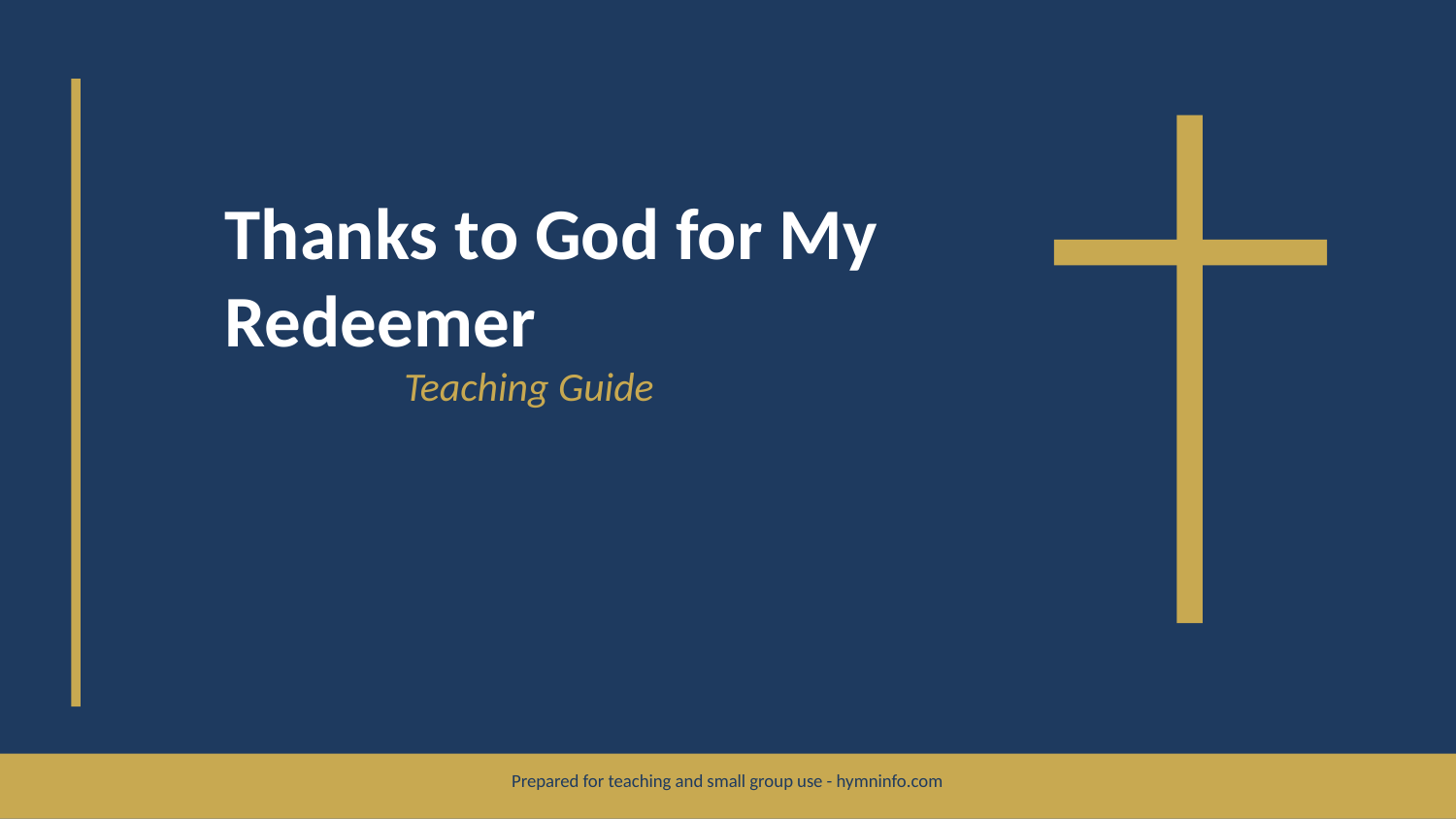

Thanks to God for My Redeemer

Teaching Guide

Prepared for teaching and small group use - hymninfo.com